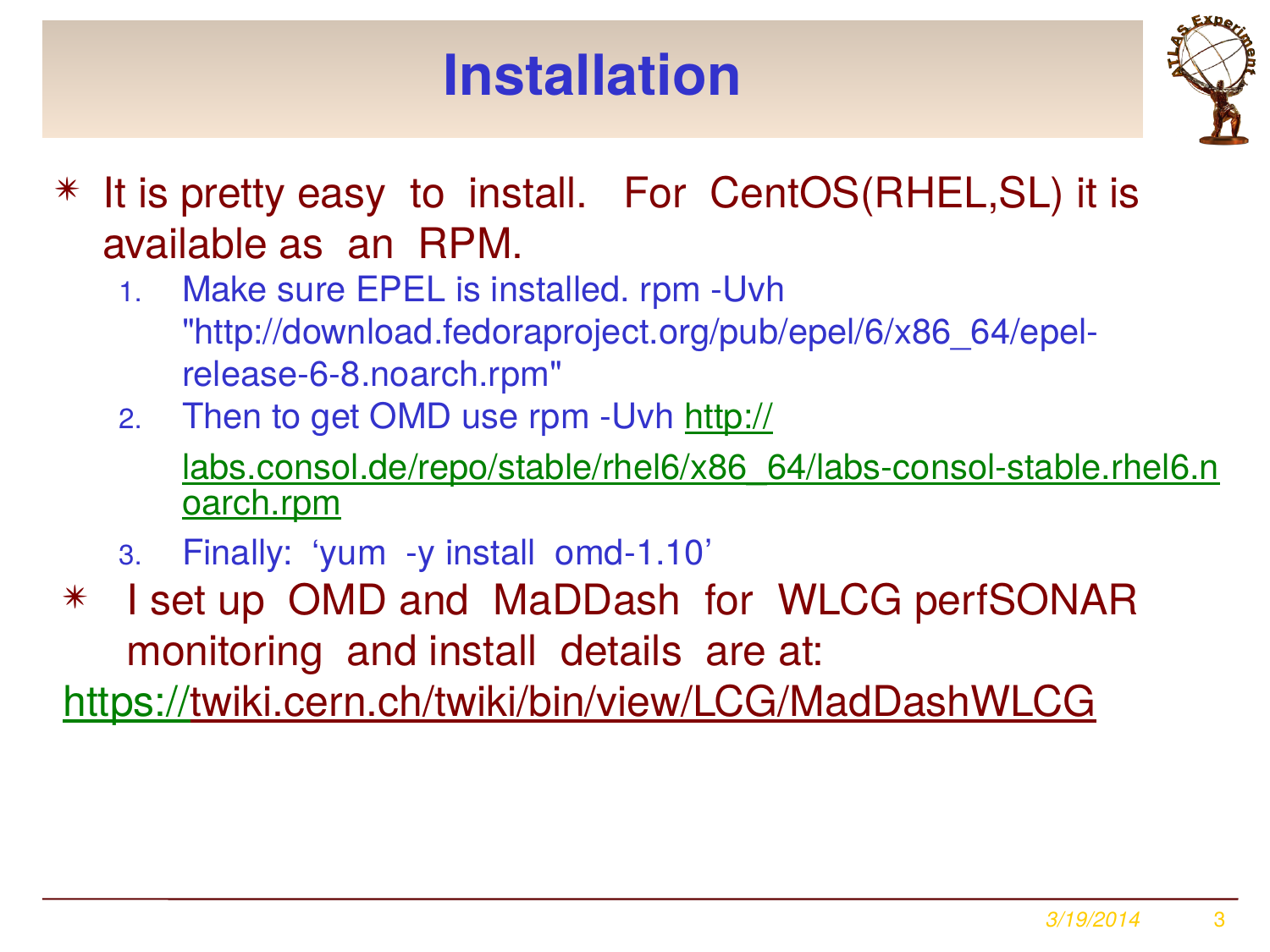

# Installation
It is pretty easy  to  install.   For  CentOS(RHEL,SL) it is available as  an  RPM.
Make sure EPEL is installed. rpm -Uvh "http://download.fedoraproject.org/pub/epel/6/x86_64/epel-release-6-8.noarch.rpm"
Then to get OMD use rpm -Uvh http://labs.consol.de/repo/stable/rhel6/x86_64/labs-consol-stable.rhel6.noarch.rpm
Finally:  ‘yum  -y install  omd-1.10’
I set up  OMD and  MaDDash  for  WLCG perfSONAR  monitoring  and install  details  are at:
https://twiki.cern.ch/twiki/bin/view/LCG/MadDashWLCG
3/19/2014
3